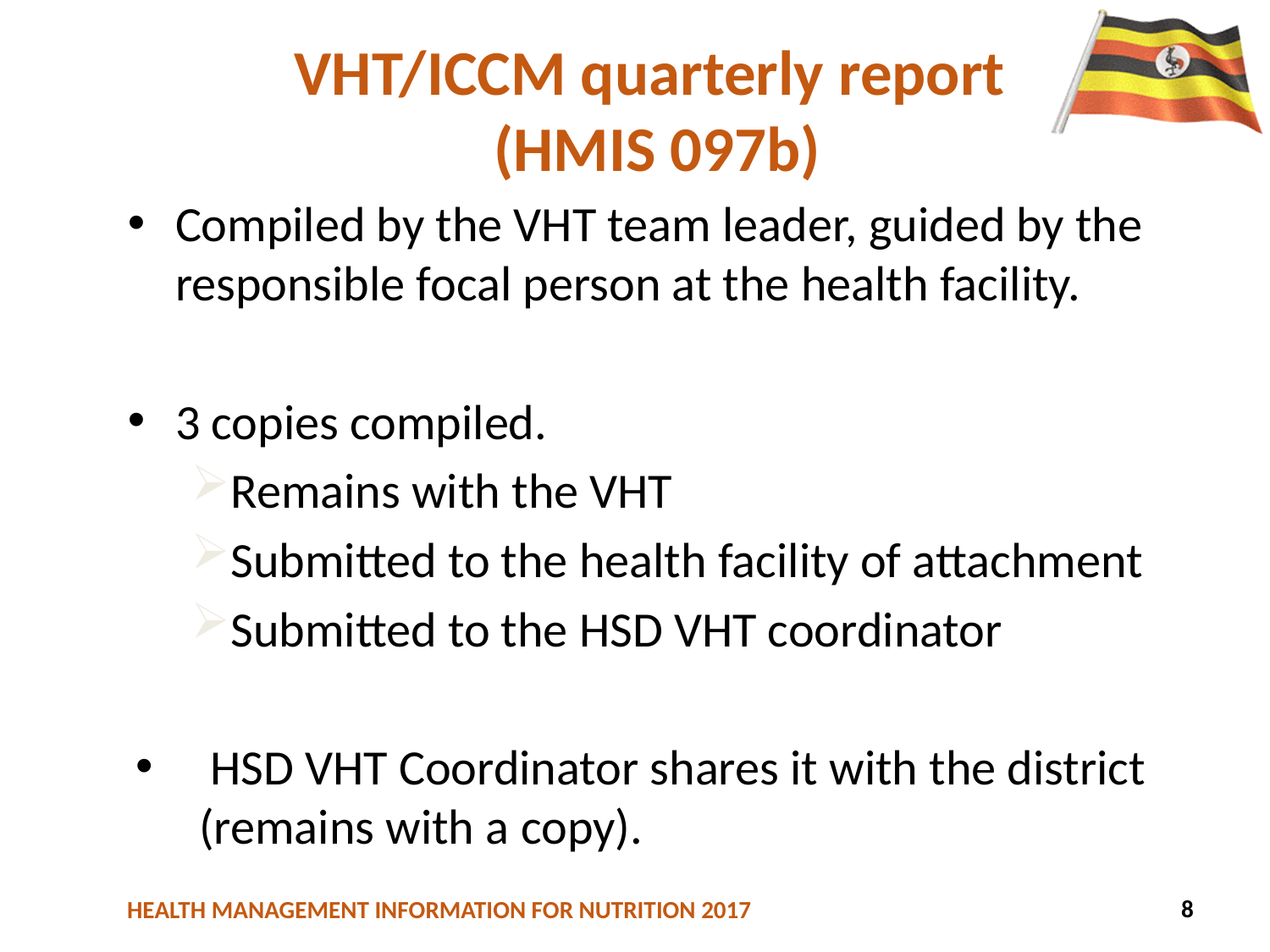

VHT/ICCM quarterly report
 (HMIS 097b)
Compiled by the VHT team leader, guided by the responsible focal person at the health facility.

3 copies compiled.
Remains with the VHT
Submitted to the health facility of attachment
Submitted to the HSD VHT coordinator

 HSD VHT Coordinator shares it with the district (remains with a copy).

8